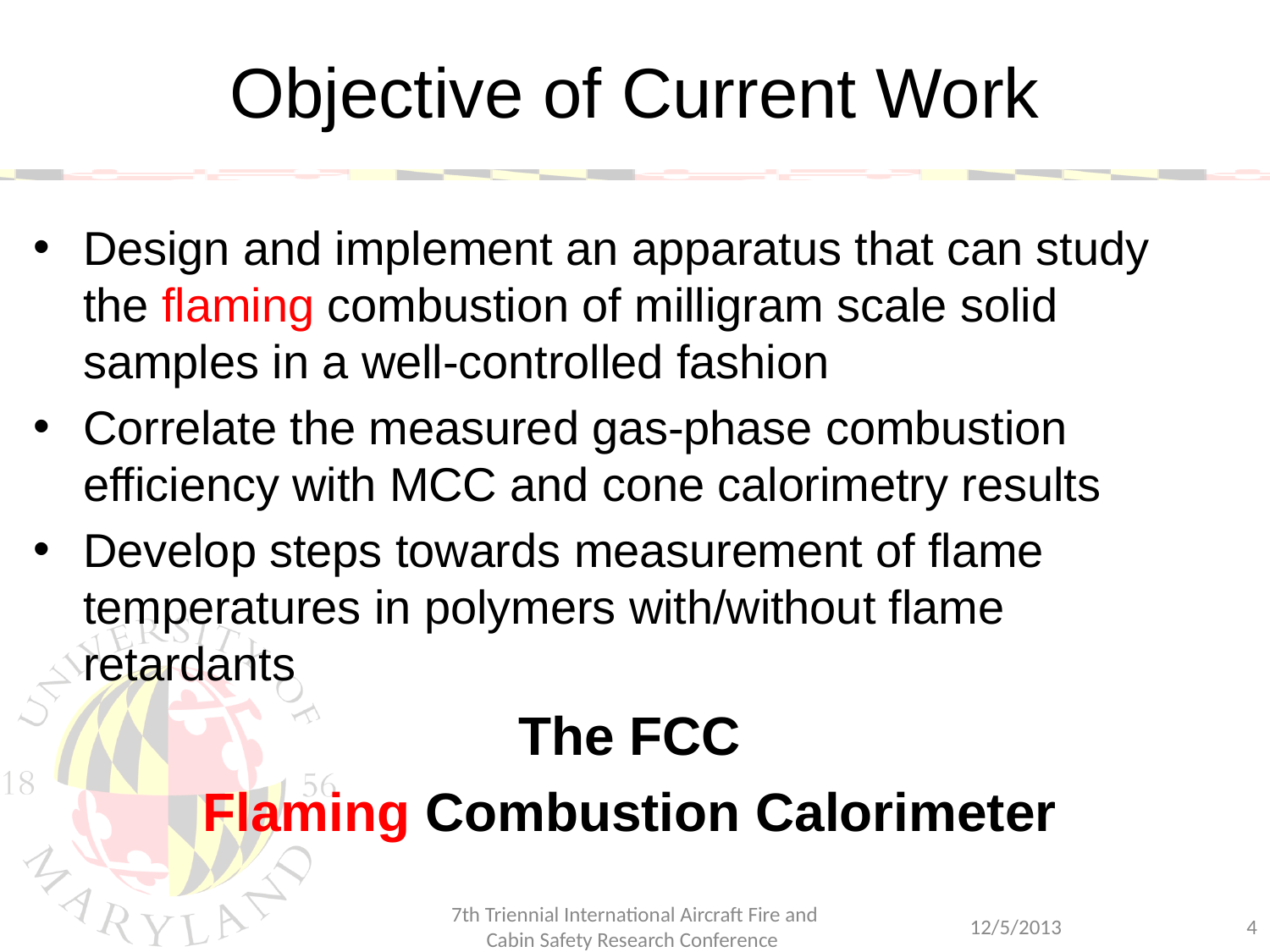

# Objective of Current Work
Design and implement an apparatus that can study the flaming combustion of milligram scale solid samples in a well-controlled fashion
Correlate the measured gas-phase combustion efficiency with MCC and cone calorimetry results
Develop steps towards measurement of flame temperatures in polymers with/without flame retardants
The FCC
Flaming Combustion Calorimeter

7th Triennial International Aircraft Fire and Cabin Safety Research Conference
12/5/2013
4